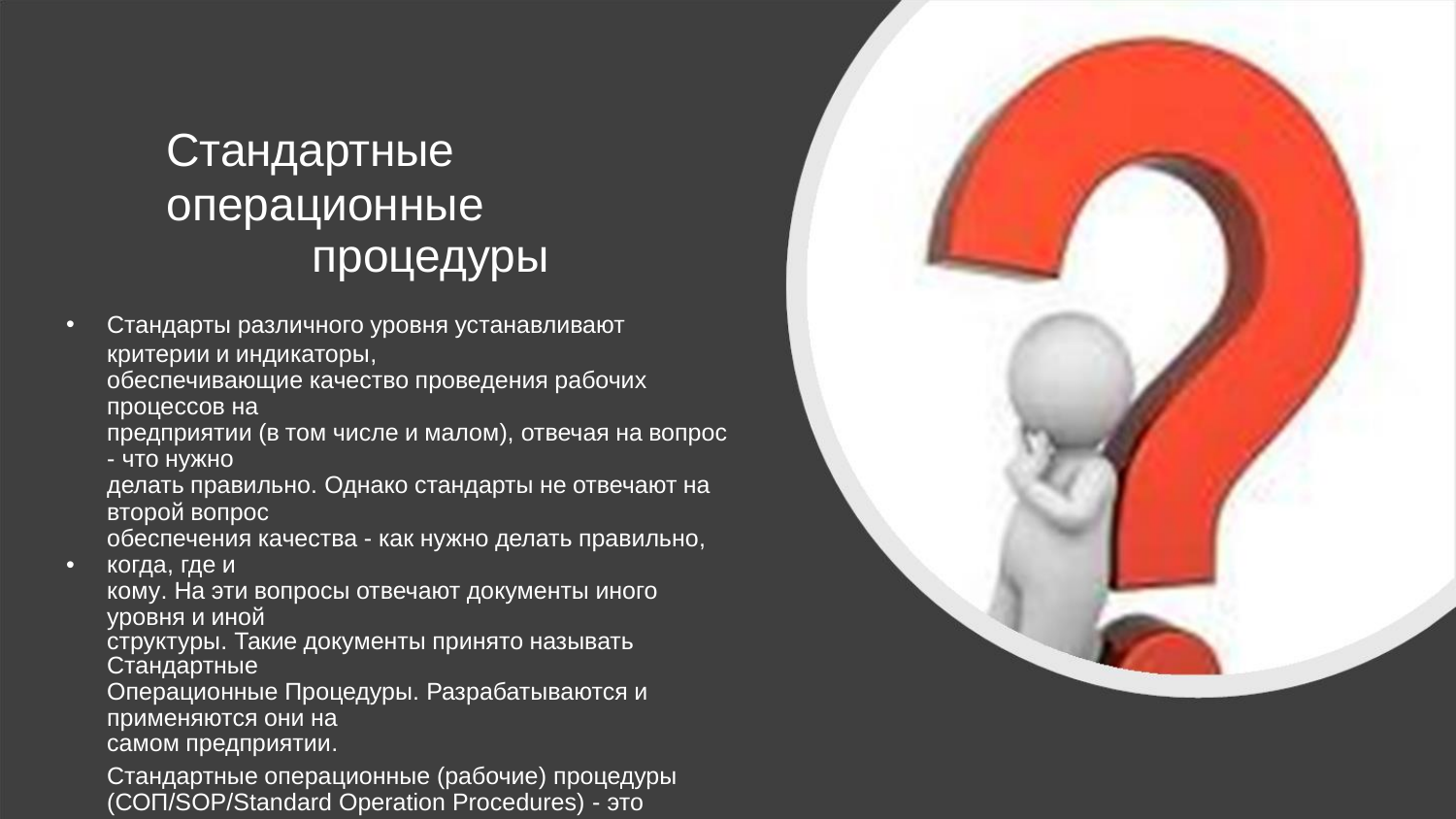

Стандартные операционные
процедуры
•
•
Стандарты различного уровня устанавливают критерии и индикаторы,
обеспечивающие качество проведения рабочих процессов на
предприятии (в том числе и малом), отвечая на вопрос - что нужно
делать правильно. Однако стандарты не отвечают на второй вопрос
обеспечения качества - как нужно делать правильно, когда, где и
кому. На эти вопросы отвечают документы иного уровня и иной
структуры. Такие документы принято называть Стандартные
Операционные Процедуры. Разрабатываются и применяются они на
самом предприятии.
Стандартные операционные (рабочие) процедуры
(СОП/SOP/Standard Operation Procedures) - это документально
оформленный набор инструкций или пошаговых действий, которые
надо осуществить, чтобы выполнить ту или иную работу. СОП - это
документ, где записаны применяемые на предприятии процедуры и
отражена его политика.